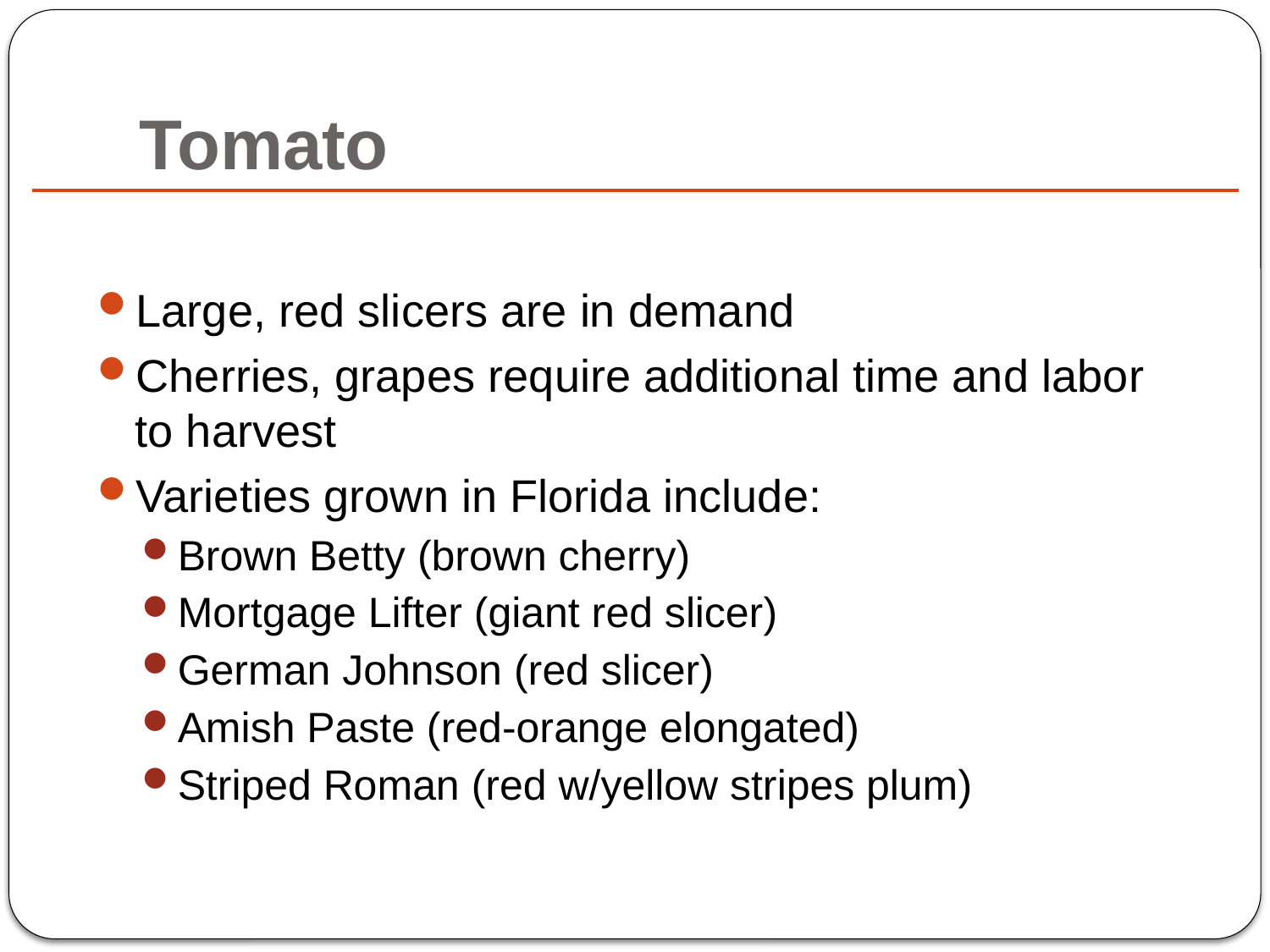

# Tomato
Large, red slicers are in demand
Cherries, grapes require additional time and labor to harvest
Varieties grown in Florida include:
Brown Betty (brown cherry)
Mortgage Lifter (giant red slicer)
German Johnson (red slicer)
Amish Paste (red-orange elongated)
Striped Roman (red w/yellow stripes plum)